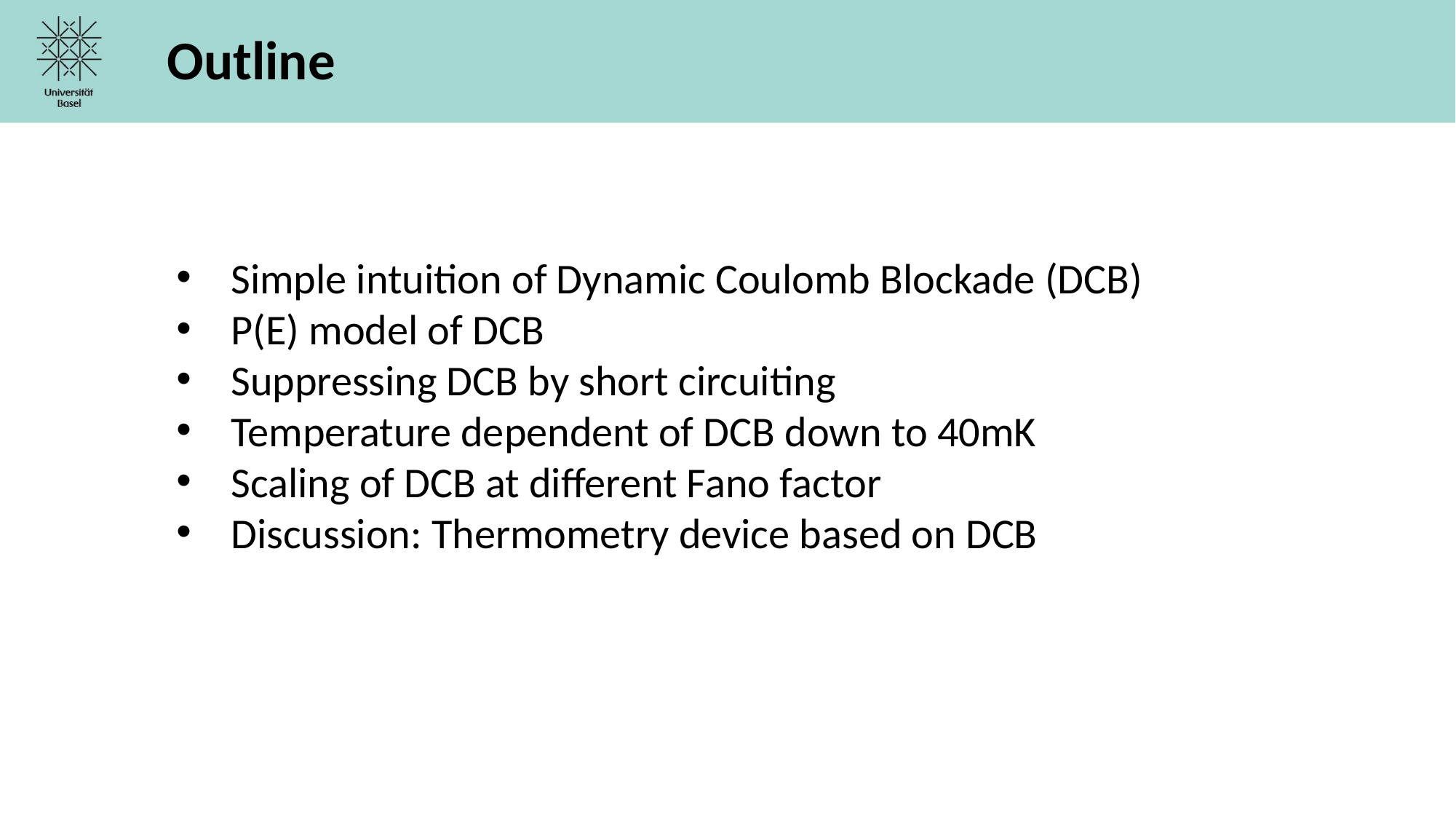

Outline
Simple intuition of Dynamic Coulomb Blockade (DCB)
P(E) model of DCB
Suppressing DCB by short circuiting
Temperature dependent of DCB down to 40mK
Scaling of DCB at different Fano factor
Discussion: Thermometry device based on DCB